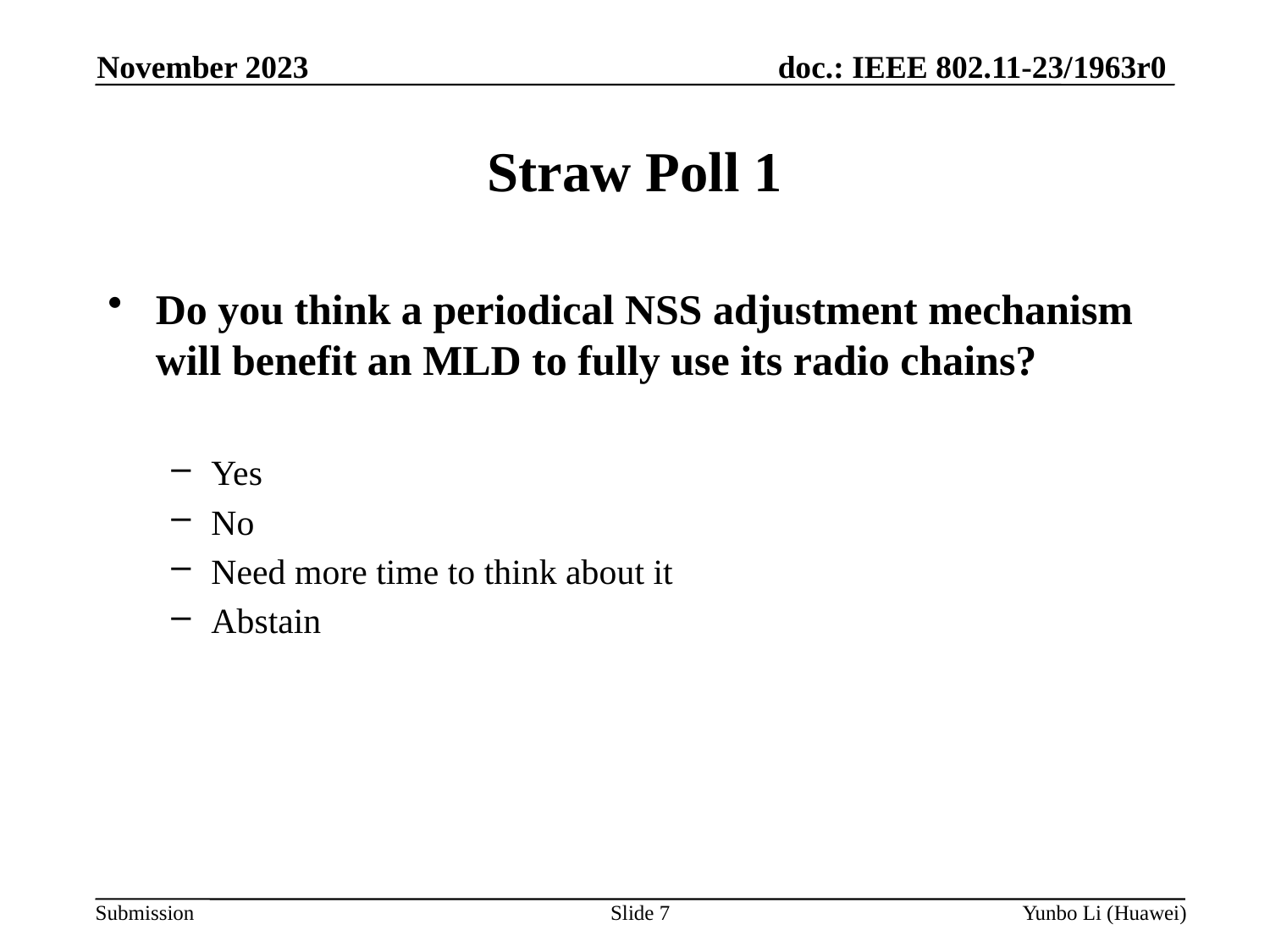

November 2023
Straw Poll 1
Do you think a periodical NSS adjustment mechanism will benefit an MLD to fully use its radio chains?

Yes
No
Need more time to think about it
Abstain

Slide 7
Yunbo Li (Huawei)